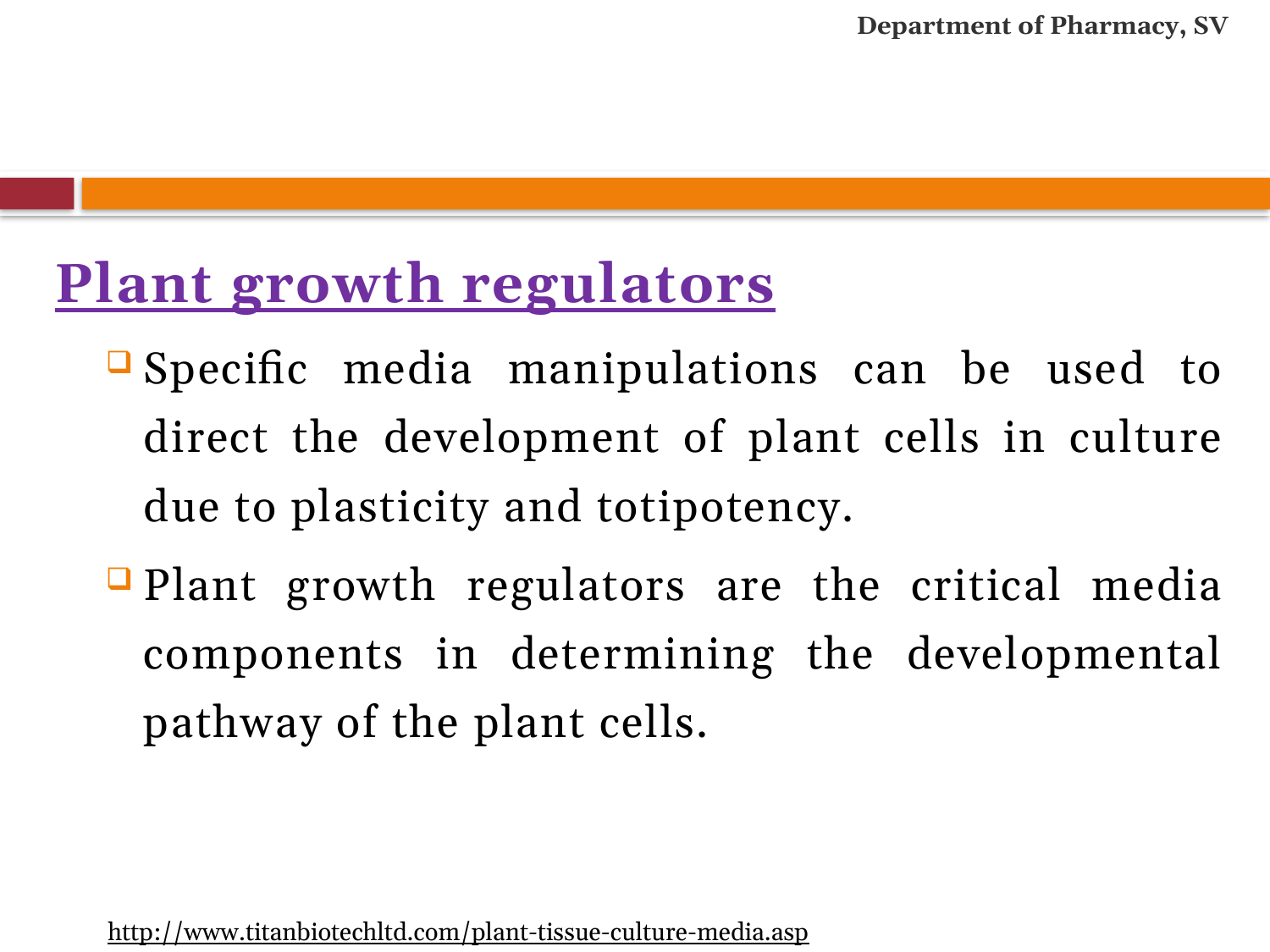

Department of Pharmacy, SV
#
Plant growth regulators
Specific media manipulations can be used to direct the development of plant cells in culture due to plasticity and totipotency.
Plant growth regulators are the critical media components in determining the developmental pathway of the plant cells.

http://www.titanbiotechltd.com/plant-tissue-culture-media.asp